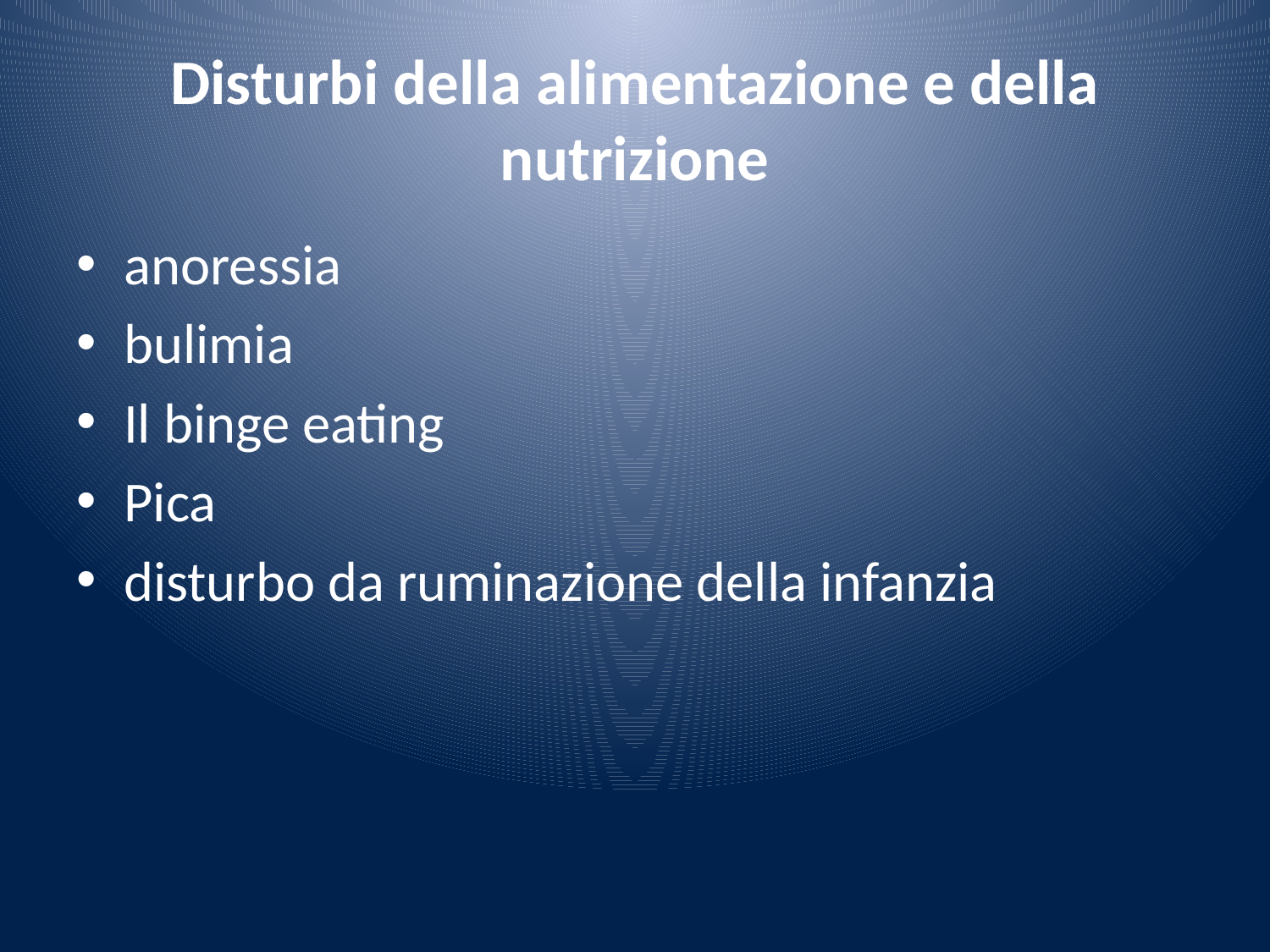

# Disturbi della alimentazione e della nutrizione
anoressia
bulimia
Il binge eating
Pica
disturbo da ruminazione della infanzia